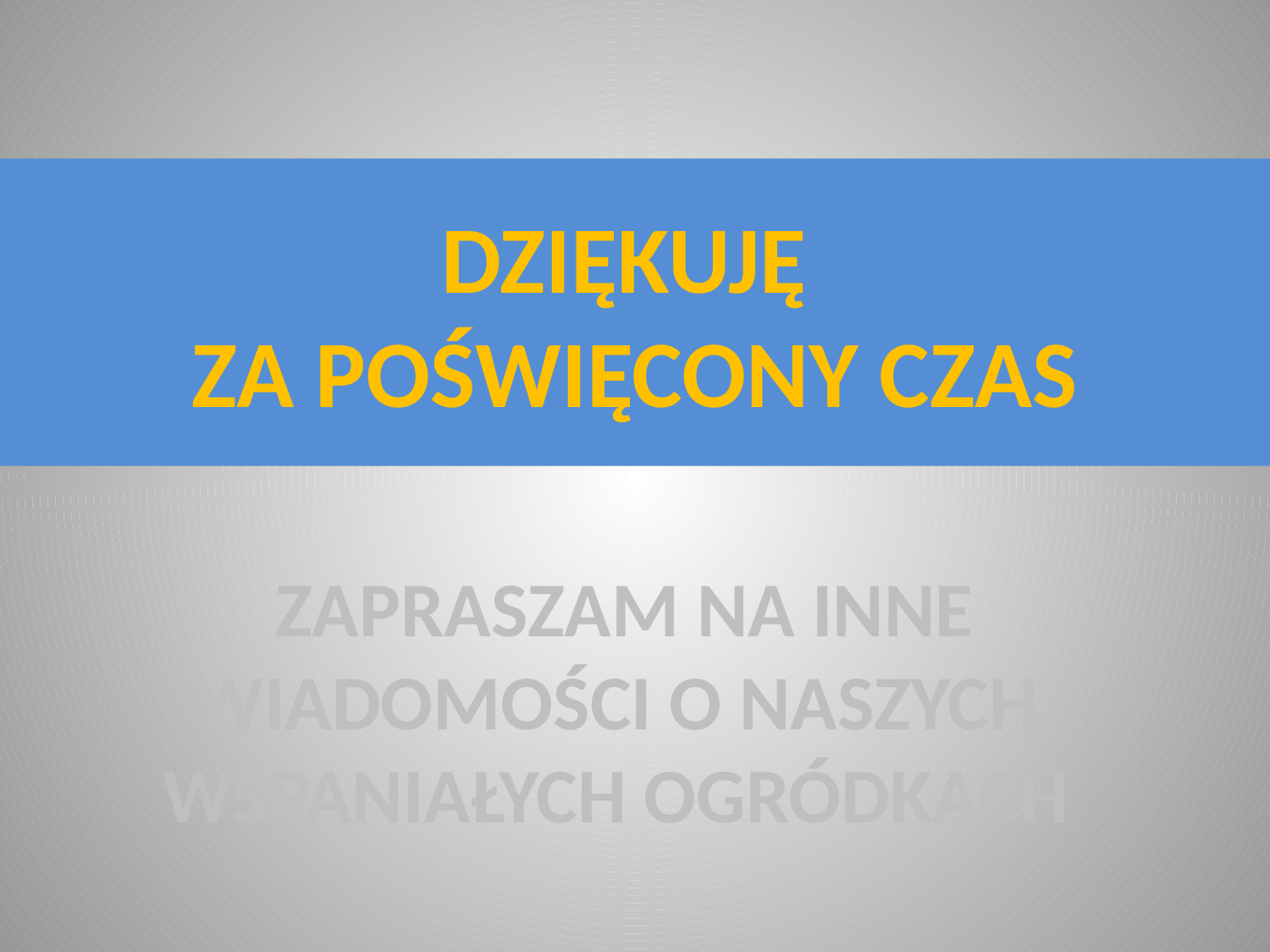

# DZIĘKUJĘ ZA POŚWIĘCONY CZAS
ZAPRASZAM NA INNE
WIADOMOŚCI O NASZYCH
WSPANIAŁYCH OGRÓDKACH